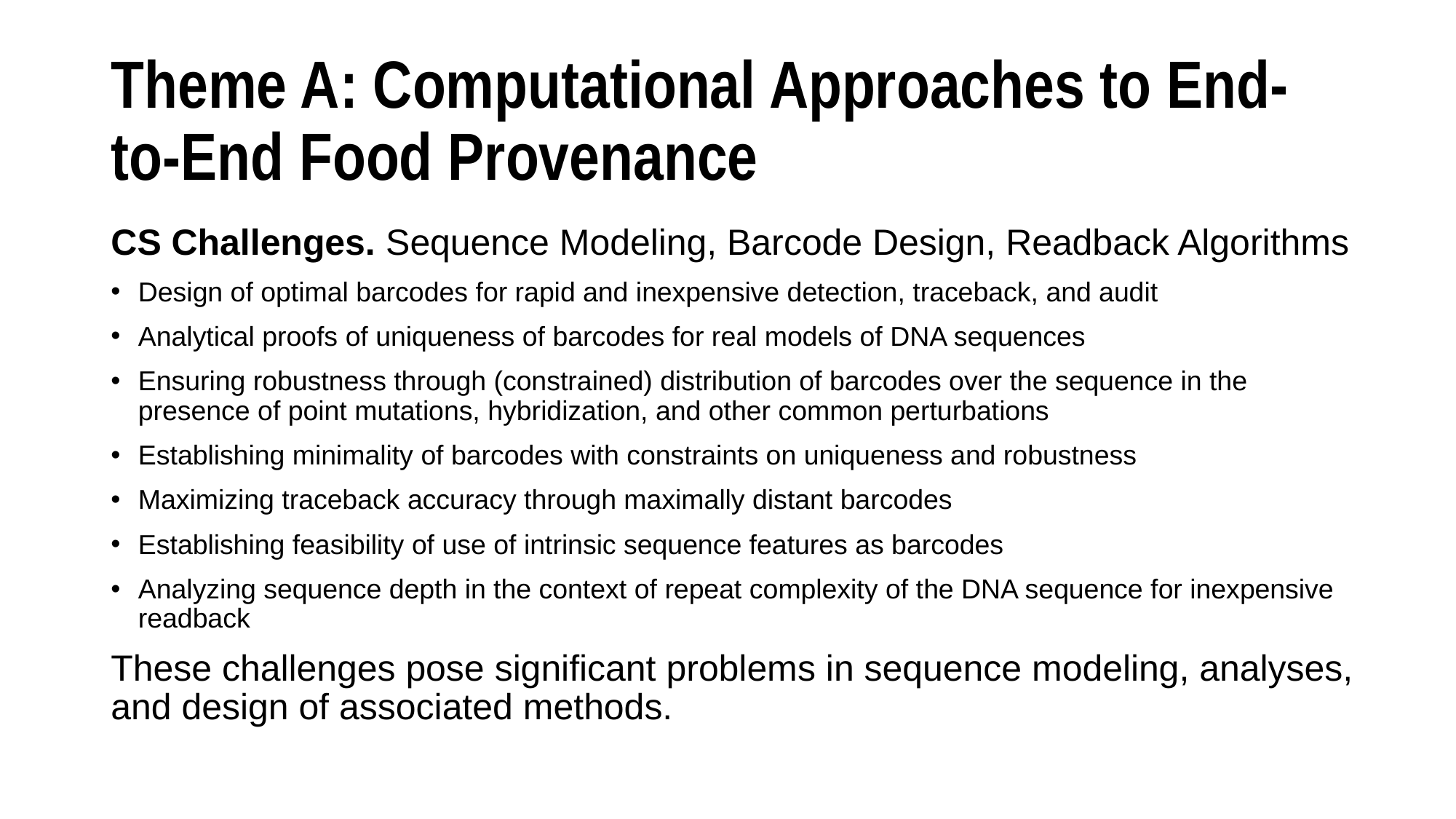

# Theme A: Computational Approaches to End-to-End Food Provenance
CS Challenges. Sequence Modeling, Barcode Design, Readback Algorithms
Design of optimal barcodes for rapid and inexpensive detection, traceback, and audit
Analytical proofs of uniqueness of barcodes for real models of DNA sequences
Ensuring robustness through (constrained) distribution of barcodes over the sequence in the presence of point mutations, hybridization, and other common perturbations
Establishing minimality of barcodes with constraints on uniqueness and robustness
Maximizing traceback accuracy through maximally distant barcodes
Establishing feasibility of use of intrinsic sequence features as barcodes
Analyzing sequence depth in the context of repeat complexity of the DNA sequence for inexpensive readback
These challenges pose significant problems in sequence modeling, analyses, and design of associated methods.